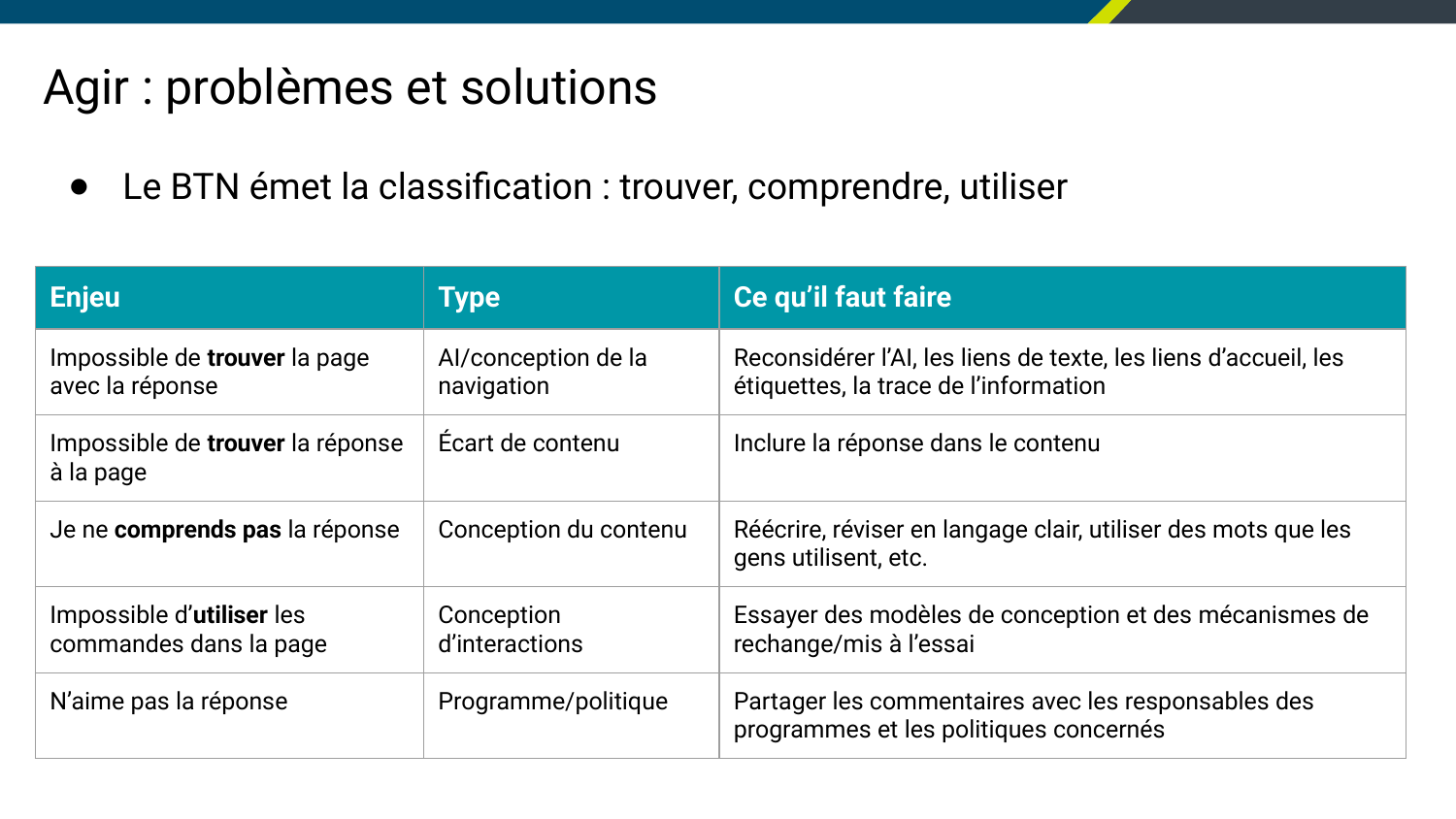

# Agir : problèmes et solutions
Le BTN émet la classification : trouver, comprendre, utiliser
| Enjeu | Type | Ce qu’il faut faire |
| --- | --- | --- |
| Impossible de trouver la page avec la réponse | AI/conception de la navigation | Reconsidérer l’AI, les liens de texte, les liens d’accueil, les étiquettes, la trace de l’information |
| Impossible de trouver la réponse à la page | Écart de contenu | Inclure la réponse dans le contenu |
| Je ne comprends pas la réponse | Conception du contenu | Réécrire, réviser en langage clair, utiliser des mots que les gens utilisent, etc. |
| Impossible d’utiliser les commandes dans la page | Conception d’interactions | Essayer des modèles de conception et des mécanismes de rechange/mis à l’essai |
| N’aime pas la réponse | Programme/politique | Partager les commentaires avec les responsables des programmes et les politiques concernés |